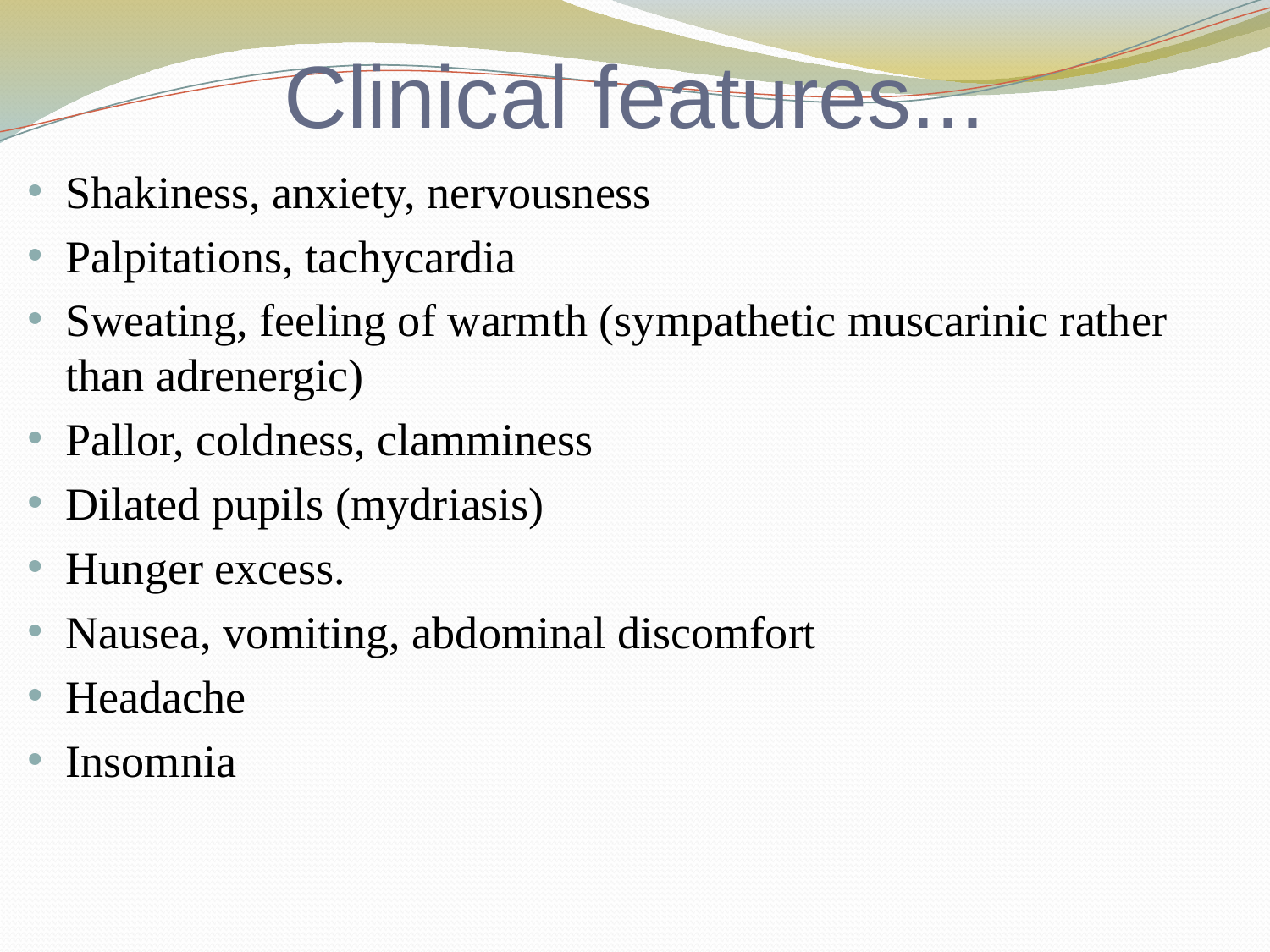

# Clinical features...
Shakiness, anxiety, nervousness
Palpitations, tachycardia
Sweating, feeling of warmth (sympathetic muscarinic rather than adrenergic)
Pallor, coldness, clamminess
Dilated pupils (mydriasis)
Hunger excess.
Nausea, vomiting, abdominal discomfort
Headache
Insomnia